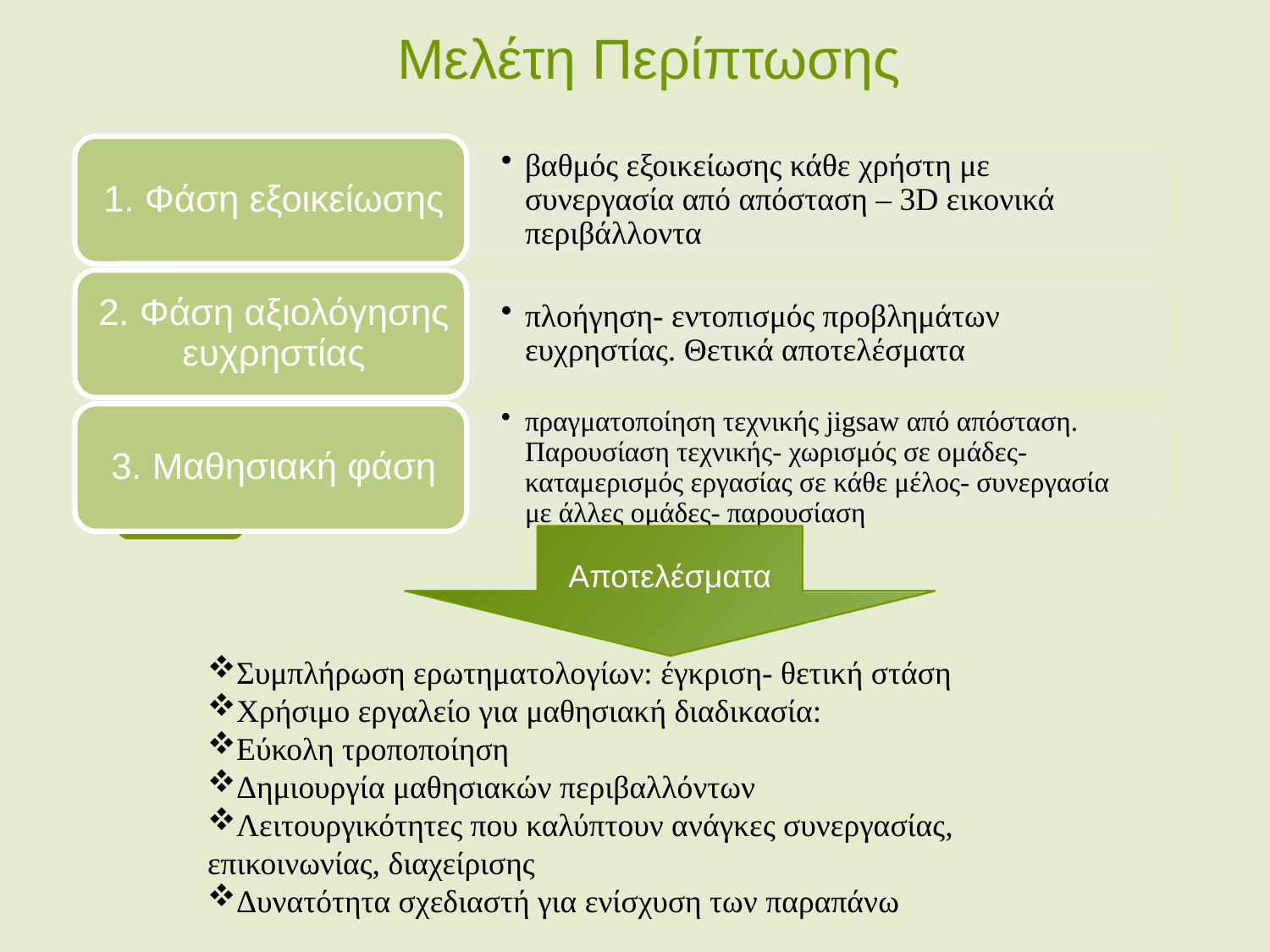

# Μελέτη Περίπτωσης
βαθμός εξοικείωσης κάθε χρήστη με συνεργασία από απόσταση – 3D εικονικά περιβάλλοντα
1. Φάση εξοικείωσης
πλοήγηση- εντοπισμός προβλημάτων ευχρηστίας. Θετικά αποτελέσματα
2. Φάση αξιολόγησης ευχρηστίας
πραγματοποίηση τεχνικής jigsaw από απόσταση. Παρουσίαση τεχνικής- χωρισμός σε ομάδες- καταμερισμός εργασίας σε κάθε μέλος- συνεργασία με άλλες ομάδες- παρουσίαση
3. Μαθησιακή φάση
Αποτελέσματα
Συμπλήρωση ερωτηματολογίων: έγκριση- θετική στάση
Χρήσιμο εργαλείο για μαθησιακή διαδικασία:
Εύκολη τροποποίηση
Δημιουργία μαθησιακών περιβαλλόντων
Λειτουργικότητες που καλύπτουν ανάγκες συνεργασίας, επικοινωνίας, διαχείρισης
Δυνατότητα σχεδιαστή για ενίσχυση των παραπάνω